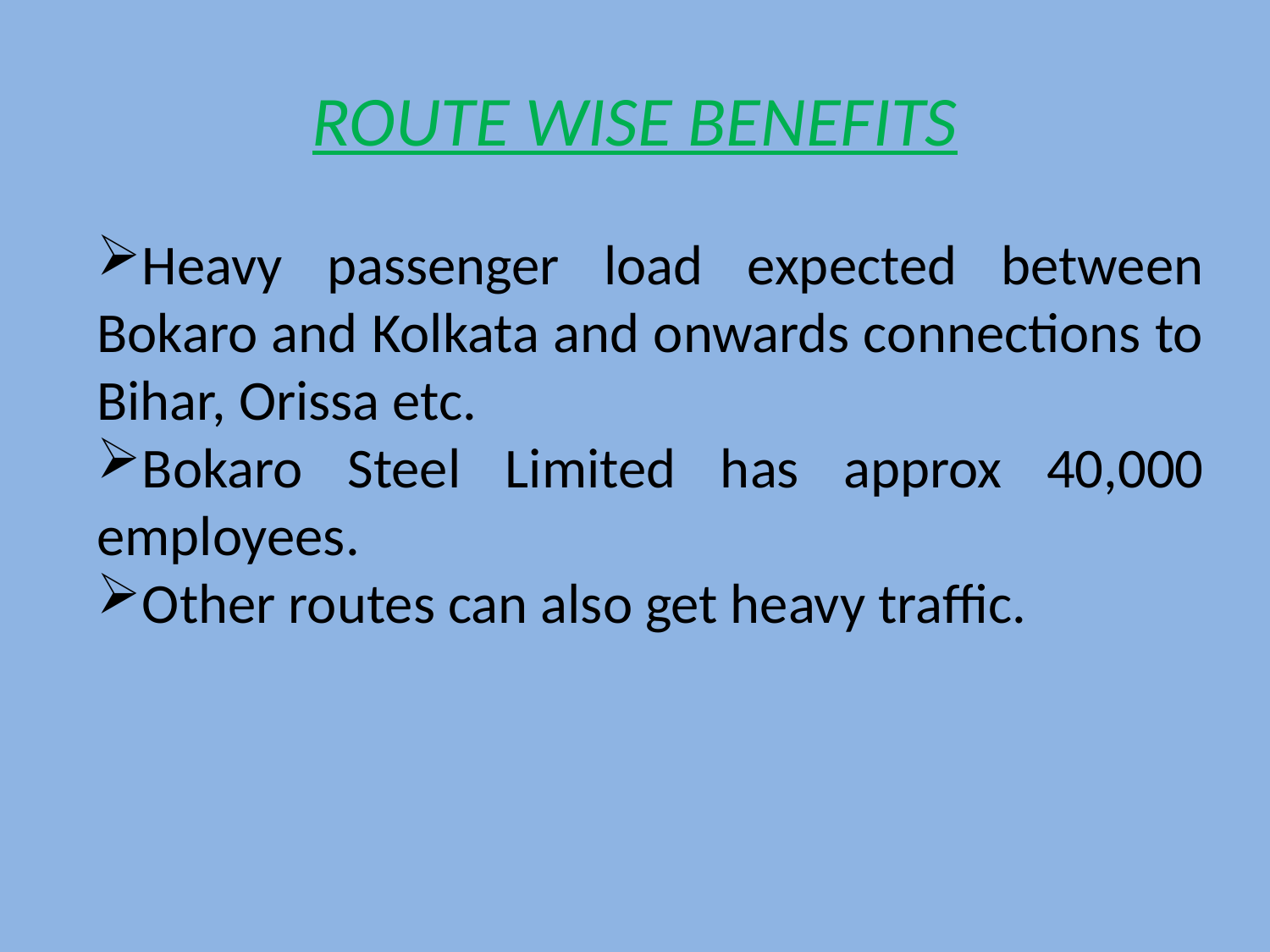

# ROUTE WISE BENEFITS
Heavy passenger load expected between Bokaro and Kolkata and onwards connections to Bihar, Orissa etc.
Bokaro Steel Limited has approx 40,000 employees.
Other routes can also get heavy traffic.